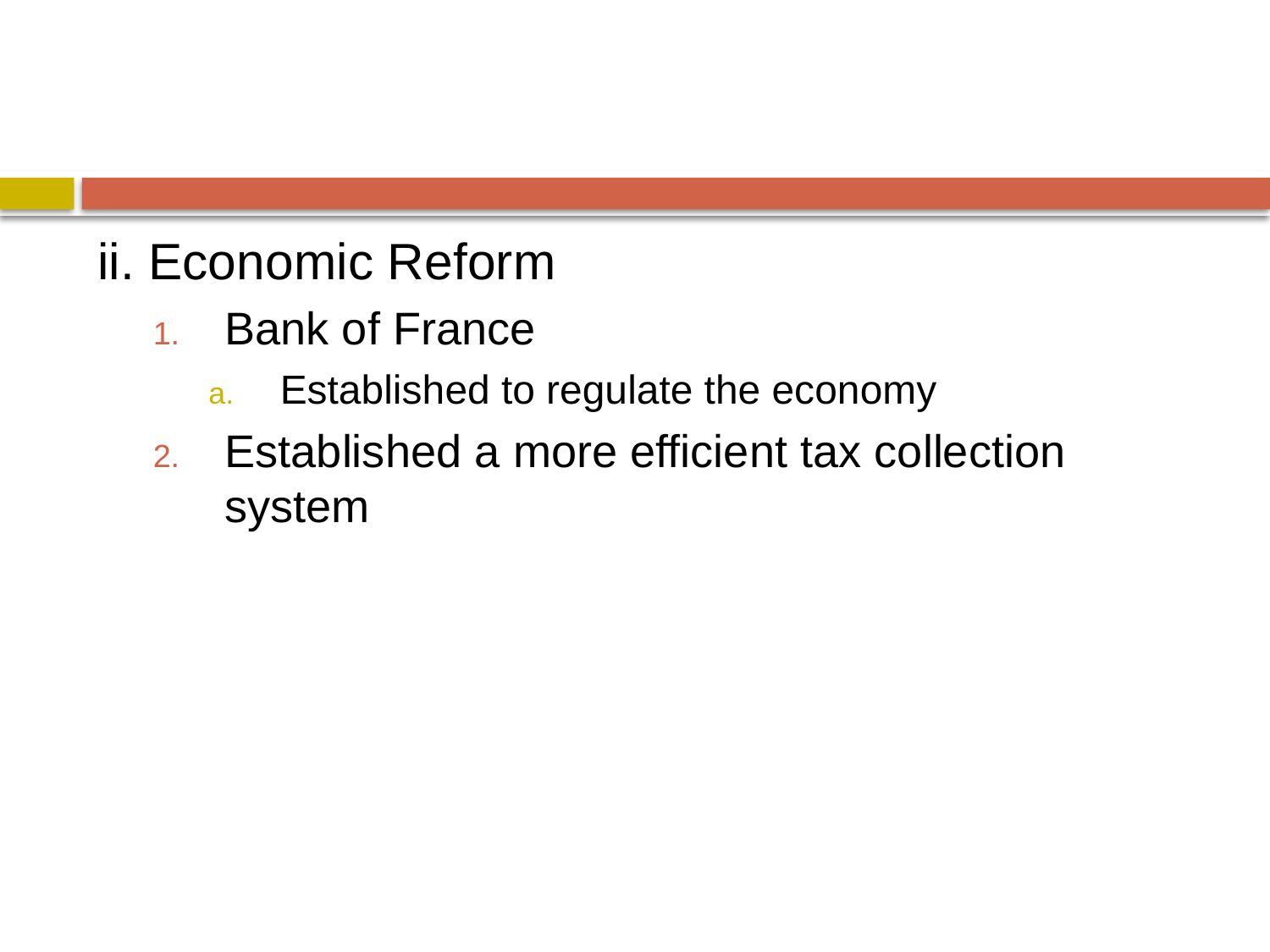

#
ii. Economic Reform
Bank of France
Established to regulate the economy
Established a more efficient tax collection system